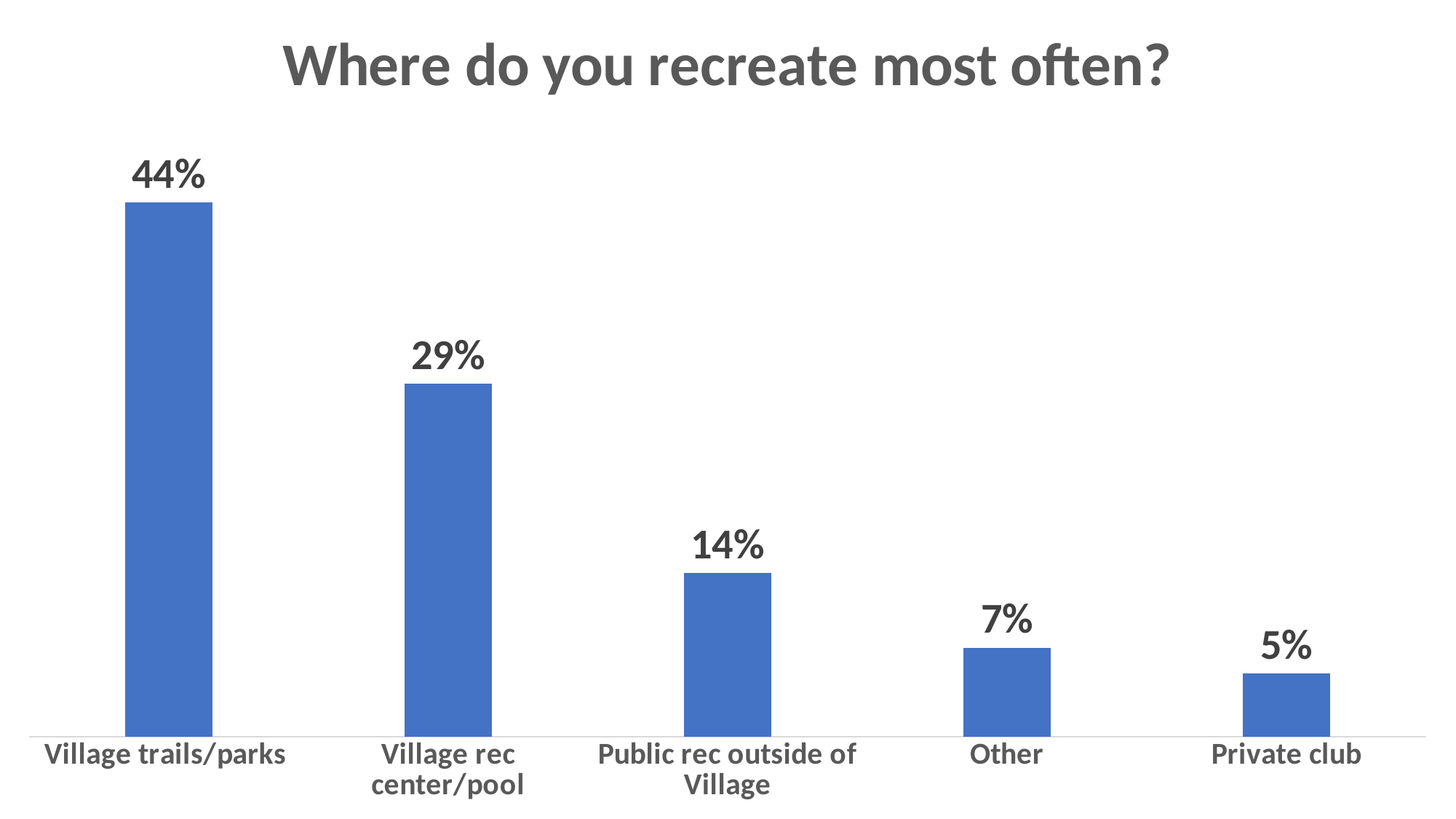

### Chart: Where do you recreate most often?

| Category |  |
|---|---|
| Village trails/parks  | 0.4439 |
| Village rec center/pool | 0.2936 |
| Public rec outside of Village | 0.136 |
| Other | 0.074 |
| Private club | 0.0525 |